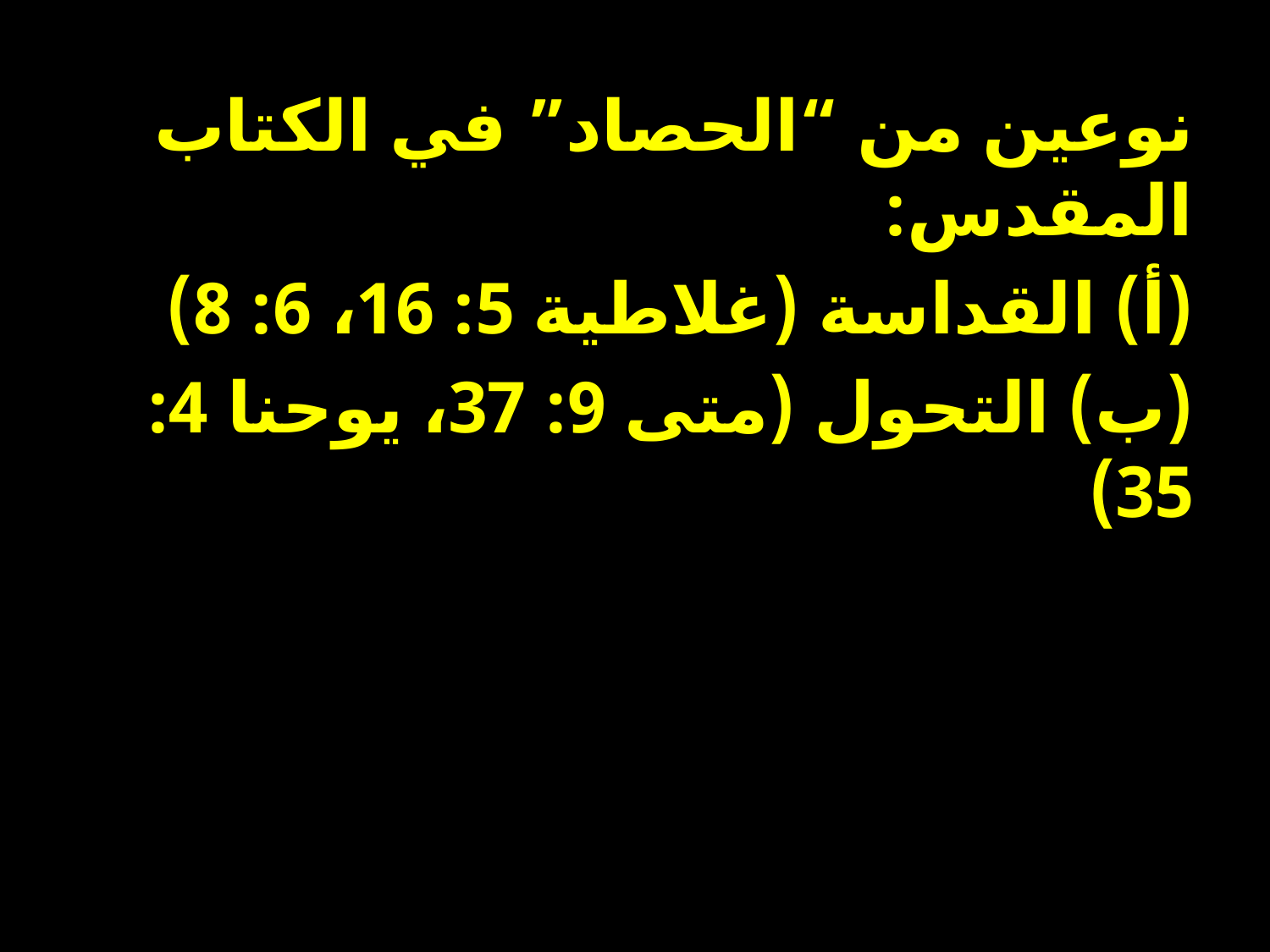

نوعين من “الحصاد” في الكتاب المقدس:
(أ) القداسة (غلاطية 5: 16، 6: 8)
(ب) التحول (متى 9: 37، يوحنا 4: 35)